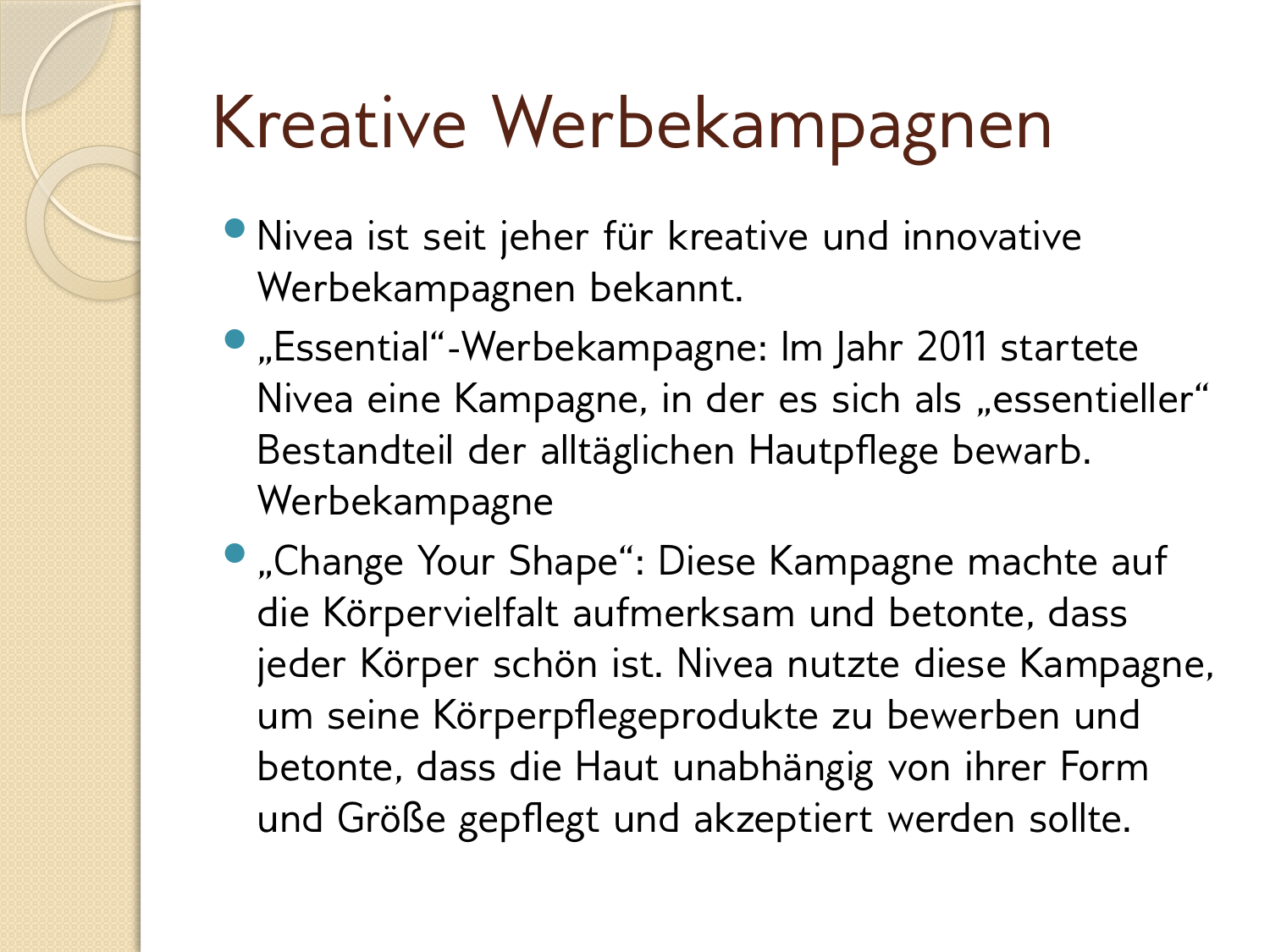

# Kreative Werbekampagnen
Nivea ist seit jeher für kreative und innovative Werbekampagnen bekannt.
„Essential“-Werbekampagne: Im Jahr 2011 startete Nivea eine Kampagne, in der es sich als „essentieller“ Bestandteil der alltäglichen Hautpflege bewarb. Werbekampagne
„Change Your Shape“: Diese Kampagne machte auf die Körpervielfalt aufmerksam und betonte, dass jeder Körper schön ist. Nivea nutzte diese Kampagne, um seine Körperpflegeprodukte zu bewerben und betonte, dass die Haut unabhängig von ihrer Form und Größe gepflegt und akzeptiert werden sollte.